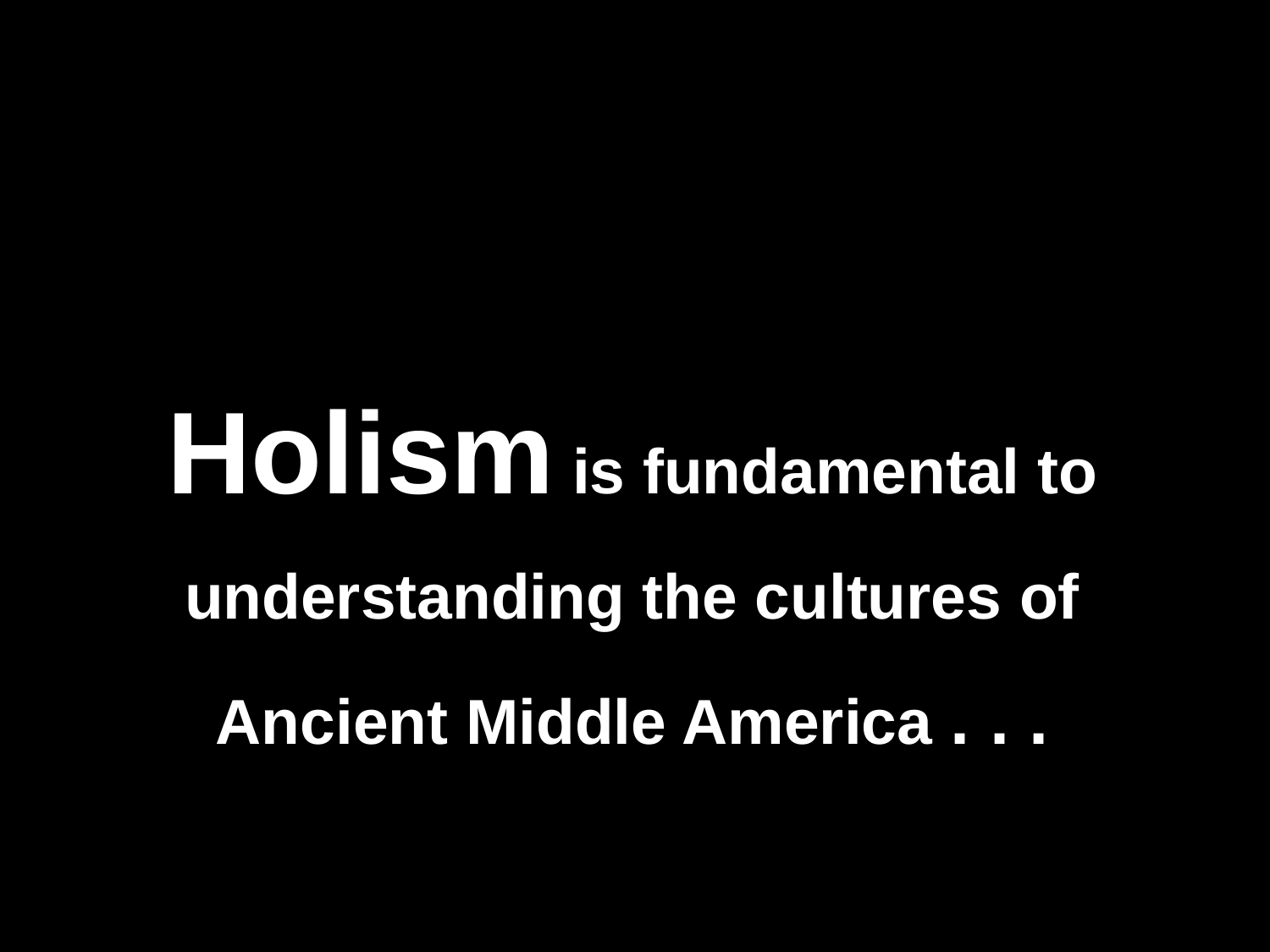

Holism is fundamental to understanding the cultures of Ancient Middle America . . .